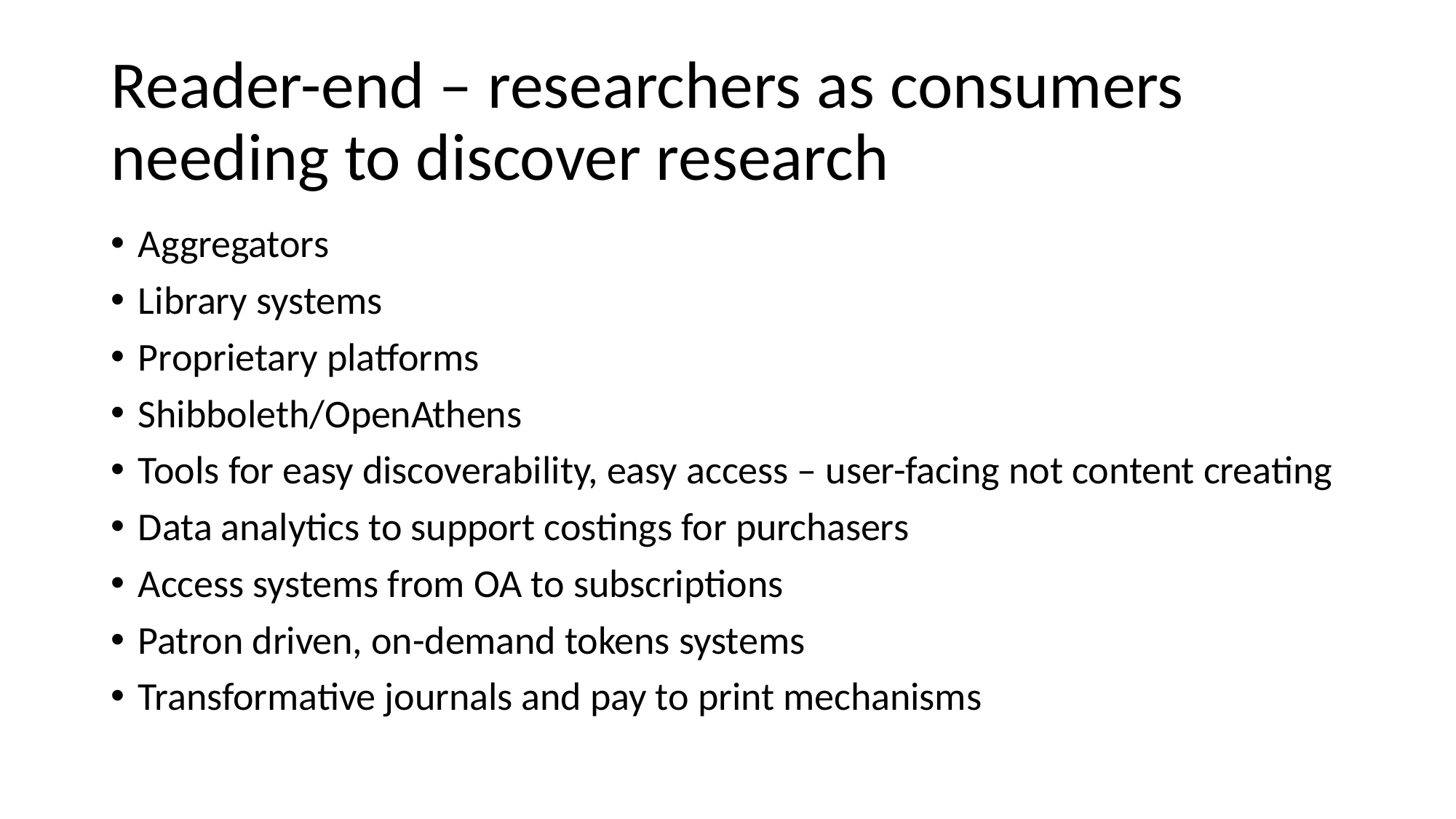

# Reader-end – researchers as consumers needing to discover research
Aggregators
Library systems
Proprietary platforms
Shibboleth/OpenAthens
Tools for easy discoverability, easy access – user-facing not content creating
Data analytics to support costings for purchasers
Access systems from OA to subscriptions
Patron driven, on-demand tokens systems
Transformative journals and pay to print mechanisms